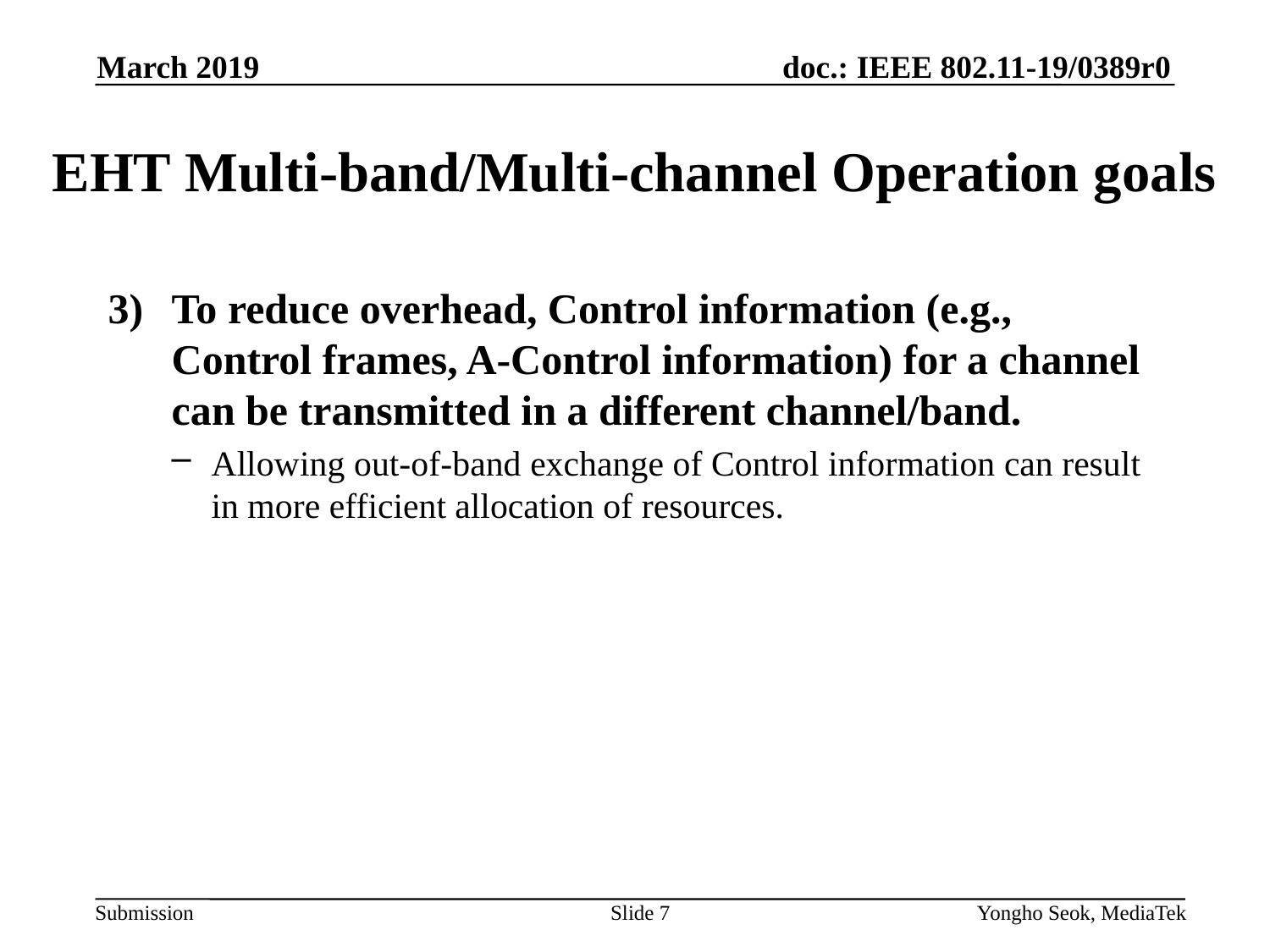

March 2019
# EHT Multi-band/Multi-channel Operation goals
To reduce overhead, Control information (e.g., Control frames, A-Control information) for a channel can be transmitted in a different channel/band.
Allowing out-of-band exchange of Control information can result in more efficient allocation of resources.
Slide 7
Yongho Seok, MediaTek